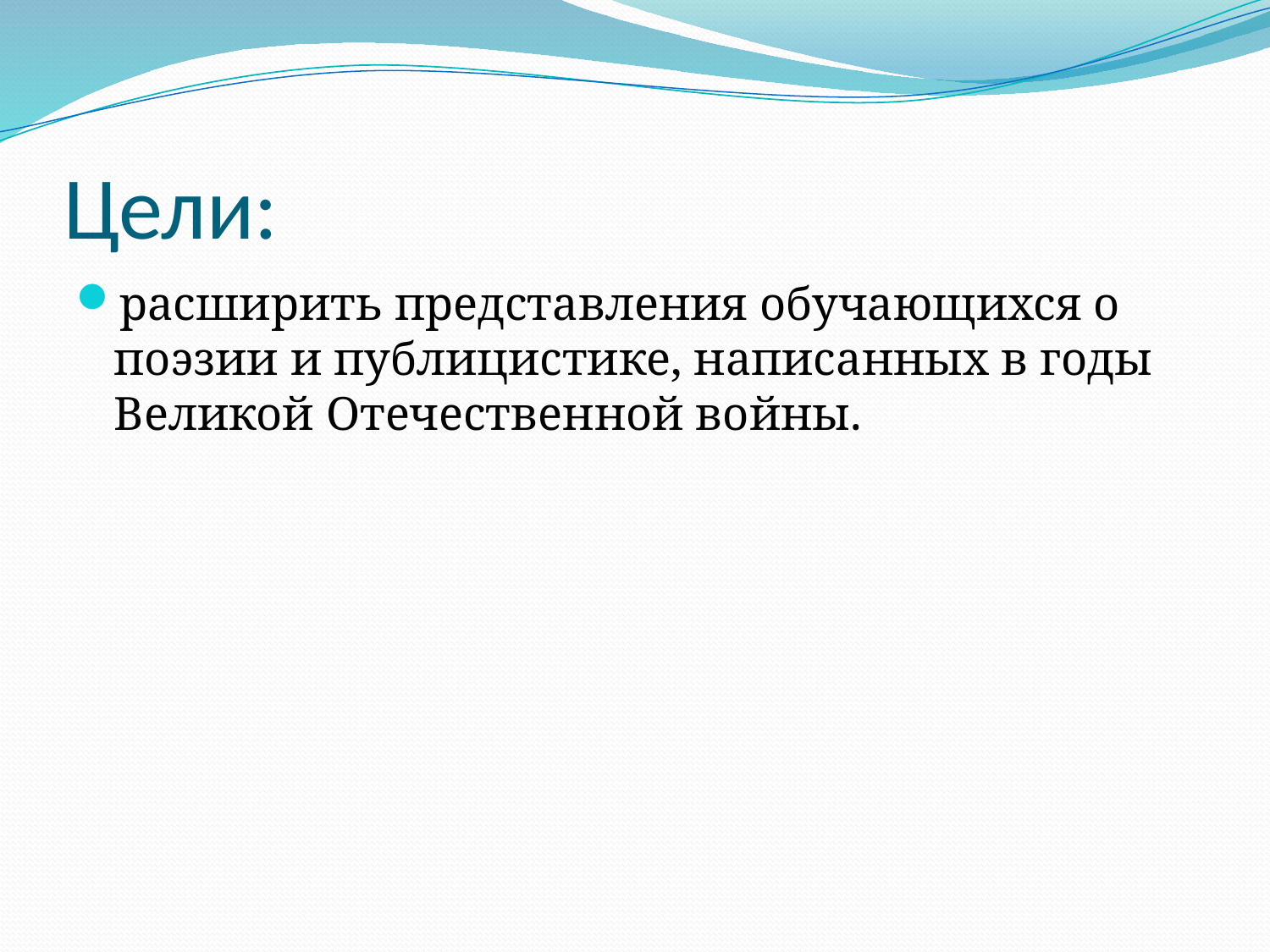

# Цели:
расширить представления обучающихся о поэзии и публицистике, написанных в годы Великой Отечественной войны.